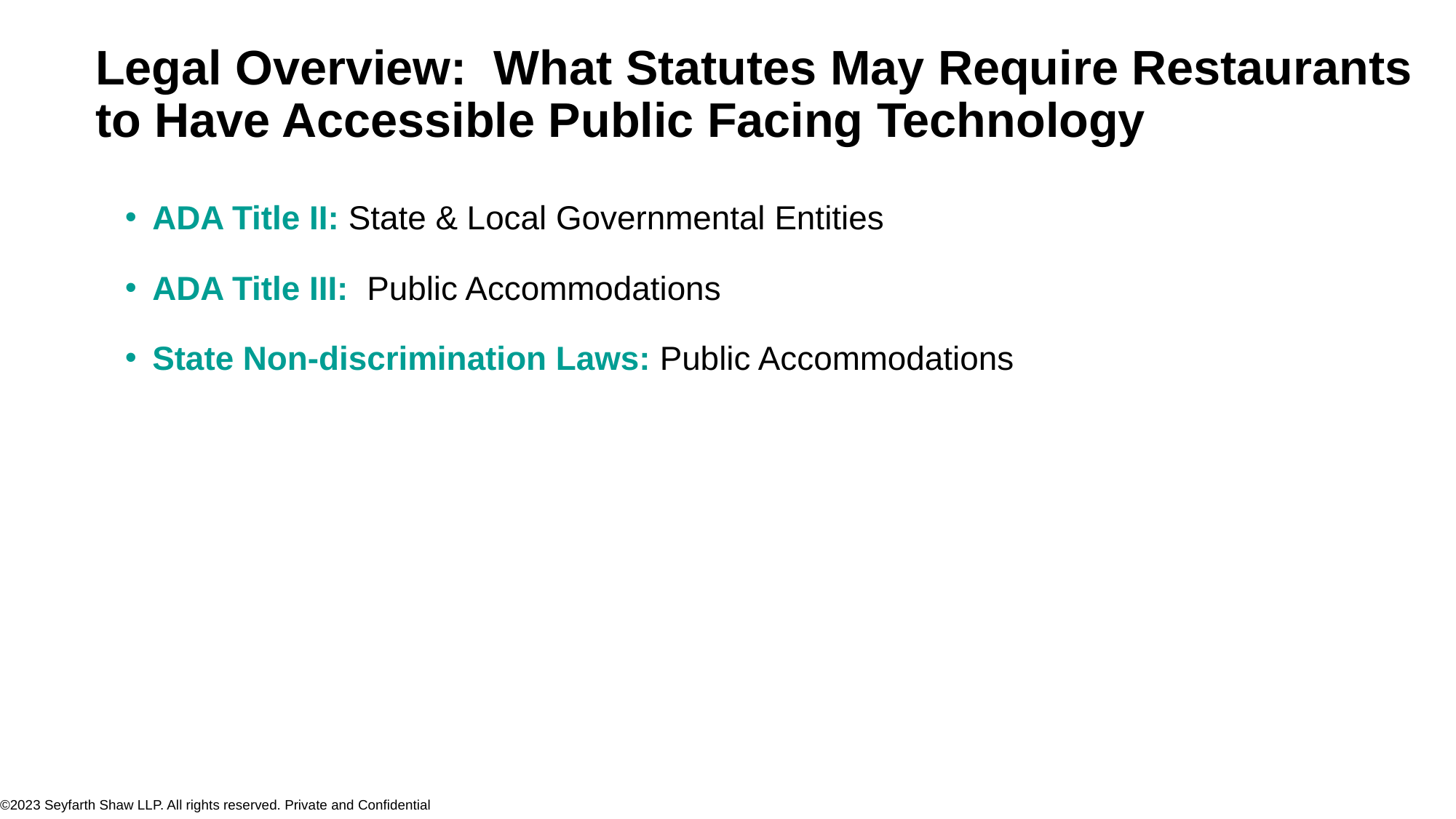

Legal Overview:  What Statutes May Require Restaurants to Have Accessible Public Facing Technology
ADA Title II: State & Local Governmental Entities
ADA Title III:  Public Accommodations
State Non-discrimination Laws: Public Accommodations

©2023 Seyfarth Shaw LLP. All rights reserved. Private and Confidential